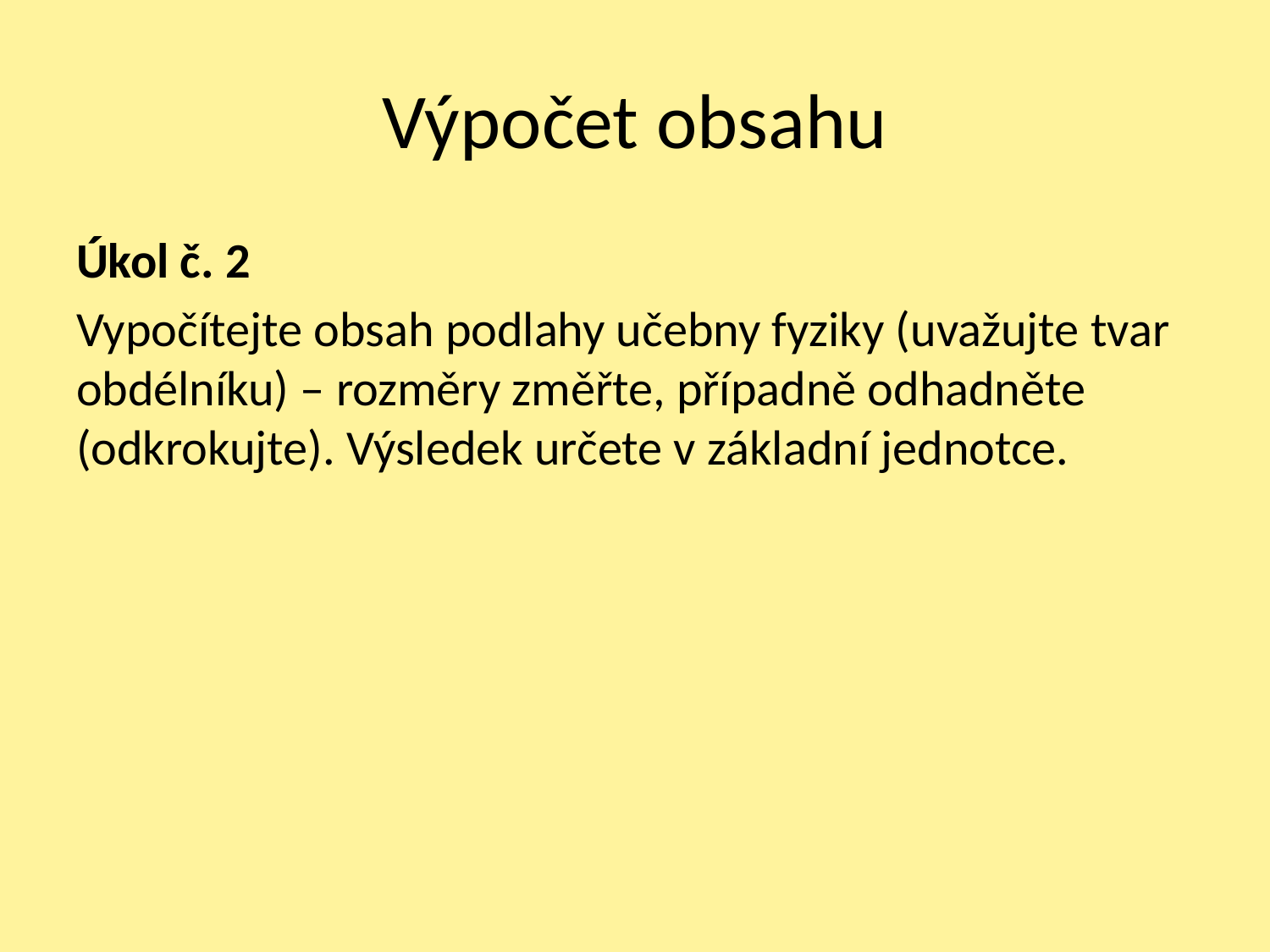

# Výpočet obsahu
Úkol č. 2
Vypočítejte obsah podlahy učebny fyziky (uvažujte tvar obdélníku) – rozměry změřte, případně odhadněte (odkrokujte). Výsledek určete v základní jednotce.